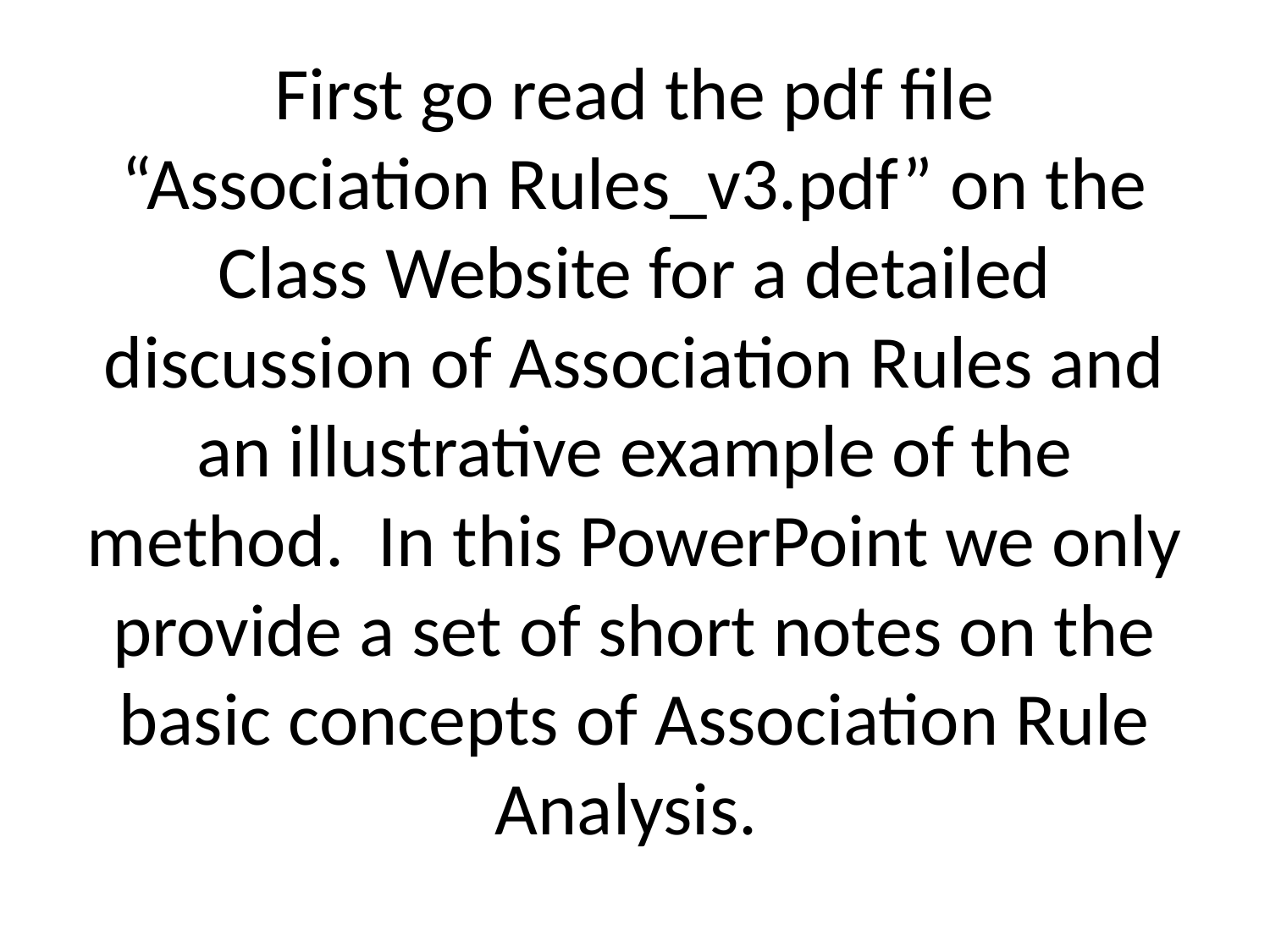

# First go read the pdf file “Association Rules_v3.pdf” on the Class Website for a detailed discussion of Association Rules and an illustrative example of the method.  In this PowerPoint we only provide a set of short notes on the basic concepts of Association Rule Analysis.